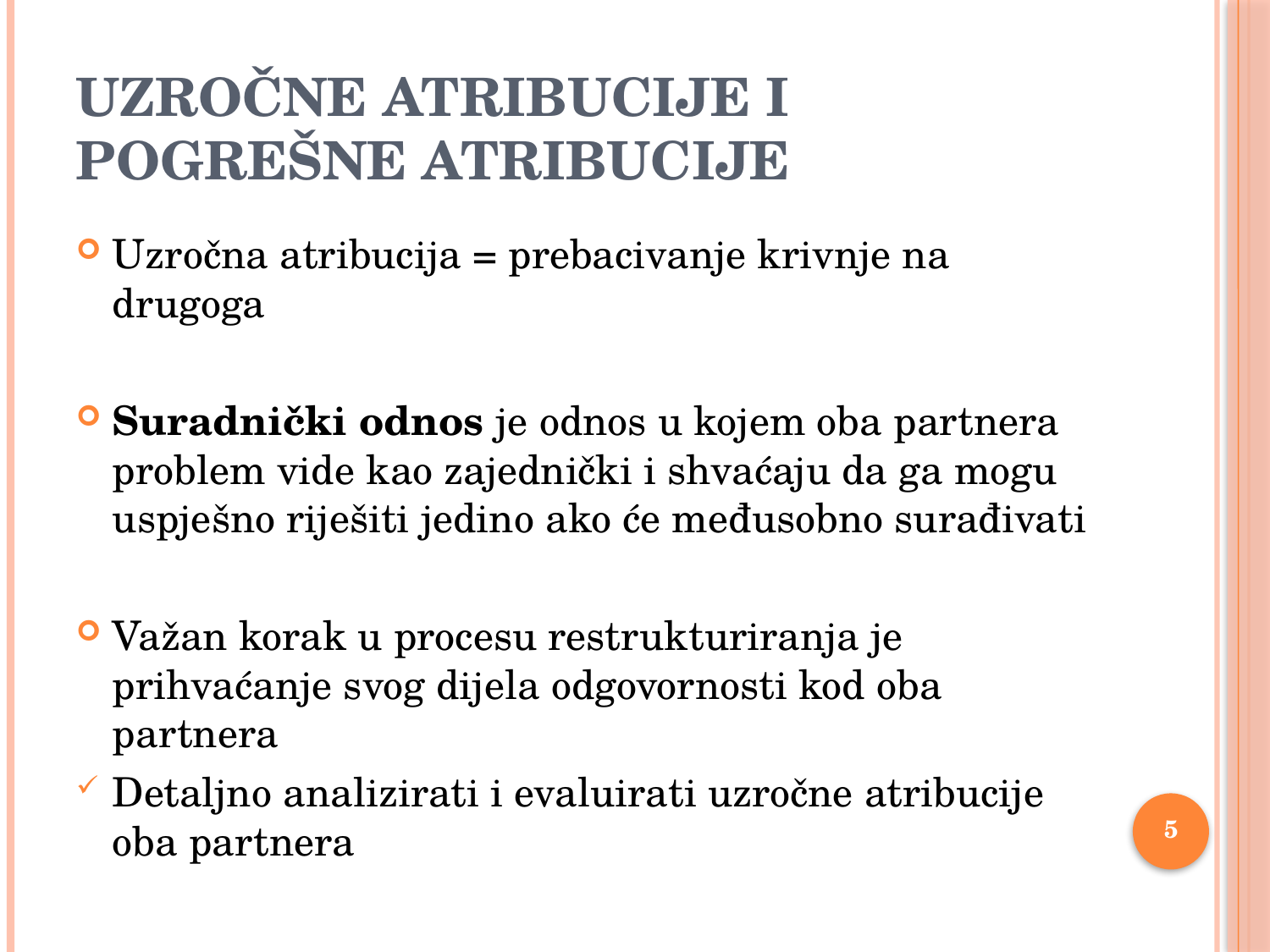

# Uzročne atribucije i pogrešne atribucije
Uzročna atribucija = prebacivanje krivnje na drugoga

Suradnički odnos je odnos u kojem oba partnera problem vide kao zajednički i shvaćaju da ga mogu uspješno riješiti jedino ako će međusobno surađivati

Važan korak u procesu restrukturiranja je prihvaćanje svog dijela odgovornosti kod oba partnera
Detaljno analizirati i evaluirati uzročne atribucije oba partnera

5